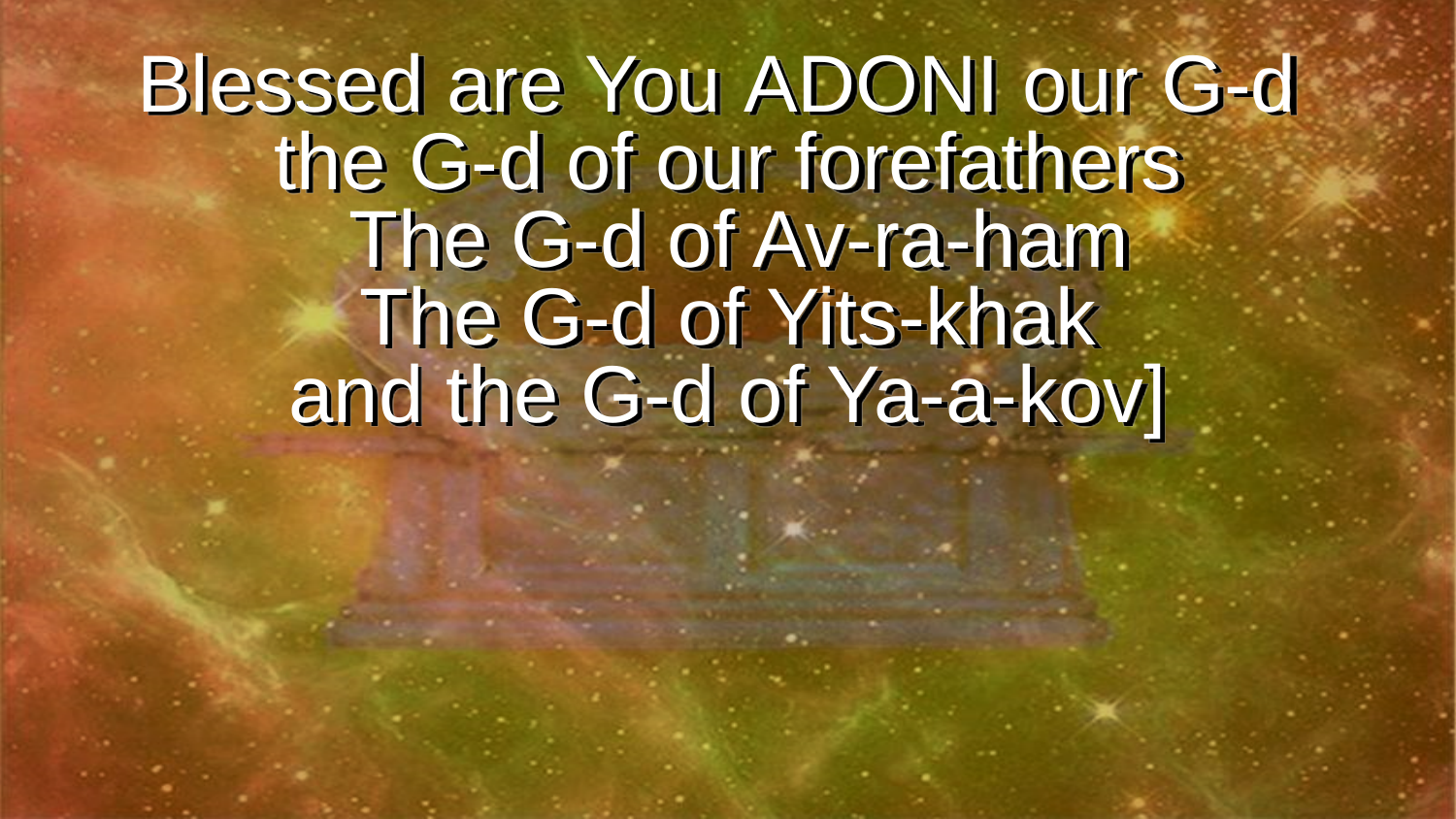

Blessed are You ADONI our G-d
the G-d of our forefathers
 The G-d of Av-ra-ham
The G-d of Yits-khak
and the G-d of Ya-a-kov]